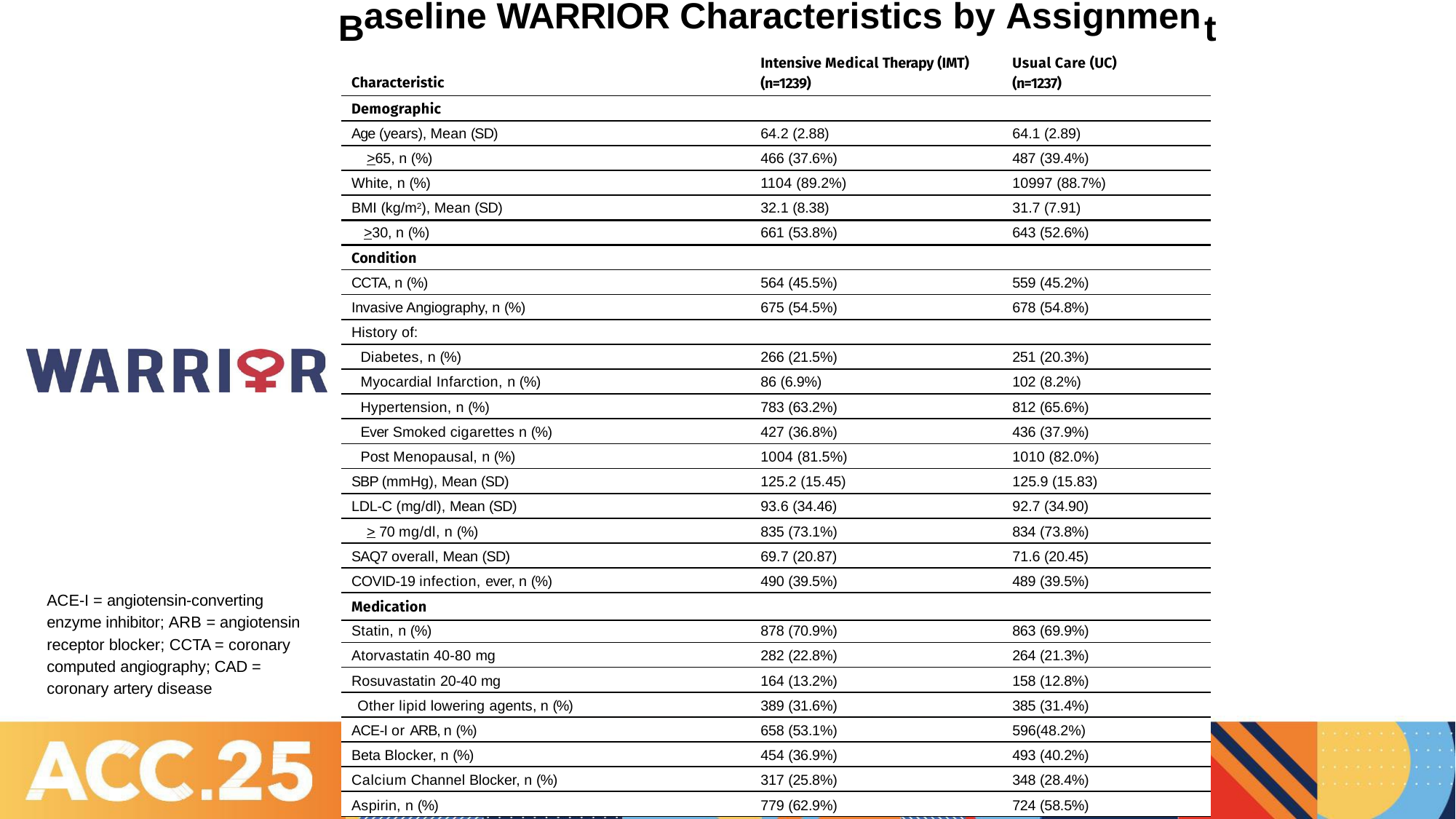

| aseline WARRIOR Characteristics by Assignmen |  |  |
| --- | --- | --- |
| Characteristic | Intensive Medical Therapy (IMT) (n=1239) | Usual Care (UC) (n=1237) |
| Demographic |  |  |
| Age (years), Mean (SD) | 64.2 (2.88) | 64.1 (2.89) |
| >65, n (%) | 466 (37.6%) | 487 (39.4%) |
| White, n (%) | 1104 (89.2%) | 10997 (88.7%) |
| BMI (kg/m2), Mean (SD) | 32.1 (8.38) | 31.7 (7.91) |
| >30, n (%) | 661 (53.8%) | 643 (52.6%) |
| Condition |  |  |
| CCTA, n (%) | 564 (45.5%) | 559 (45.2%) |
| Invasive Angiography, n (%) | 675 (54.5%) | 678 (54.8%) |
| History of: |  |  |
| Diabetes, n (%) | 266 (21.5%) | 251 (20.3%) |
| Myocardial Infarction, n (%) | 86 (6.9%) | 102 (8.2%) |
| Hypertension, n (%) | 783 (63.2%) | 812 (65.6%) |
| Ever Smoked cigarettes n (%) | 427 (36.8%) | 436 (37.9%) |
| Post Menopausal, n (%) | 1004 (81.5%) | 1010 (82.0%) |
| SBP (mmHg), Mean (SD) | 125.2 (15.45) | 125.9 (15.83) |
| LDL-C (mg/dl), Mean (SD) | 93.6 (34.46) | 92.7 (34.90) |
| > 70 mg/dl, n (%) | 835 (73.1%) | 834 (73.8%) |
| SAQ7 overall, Mean (SD) | 69.7 (20.87) | 71.6 (20.45) |
| COVID-19 infection, ever, n (%) | 490 (39.5%) | 489 (39.5%) |
| Medication |  |  |
| Statin, n (%) | 878 (70.9%) | 863 (69.9%) |
| Atorvastatin 40-80 mg | 282 (22.8%) | 264 (21.3%) |
| Rosuvastatin 20-40 mg | 164 (13.2%) | 158 (12.8%) |
| Other lipid lowering agents, n (%) | 389 (31.6%) | 385 (31.4%) |
| ACE-I or ARB, n (%) | 658 (53.1%) | 596(48.2%) |
| Beta Blocker, n (%) | 454 (36.9%) | 493 (40.2%) |
| Calcium Channel Blocker, n (%) | 317 (25.8%) | 348 (28.4%) |
| Aspirin, n (%) | 779 (62.9%) | 724 (58.5%) |
B
t
Table 1. Baseline WARRIOR Characteristics by Assignment

ACE-I = angiotensin-converting  enzyme inhibitor; ARB = angiotensin  receptor blocker; CCTA = coronary  computed angiography; CAD =  coronary artery disease